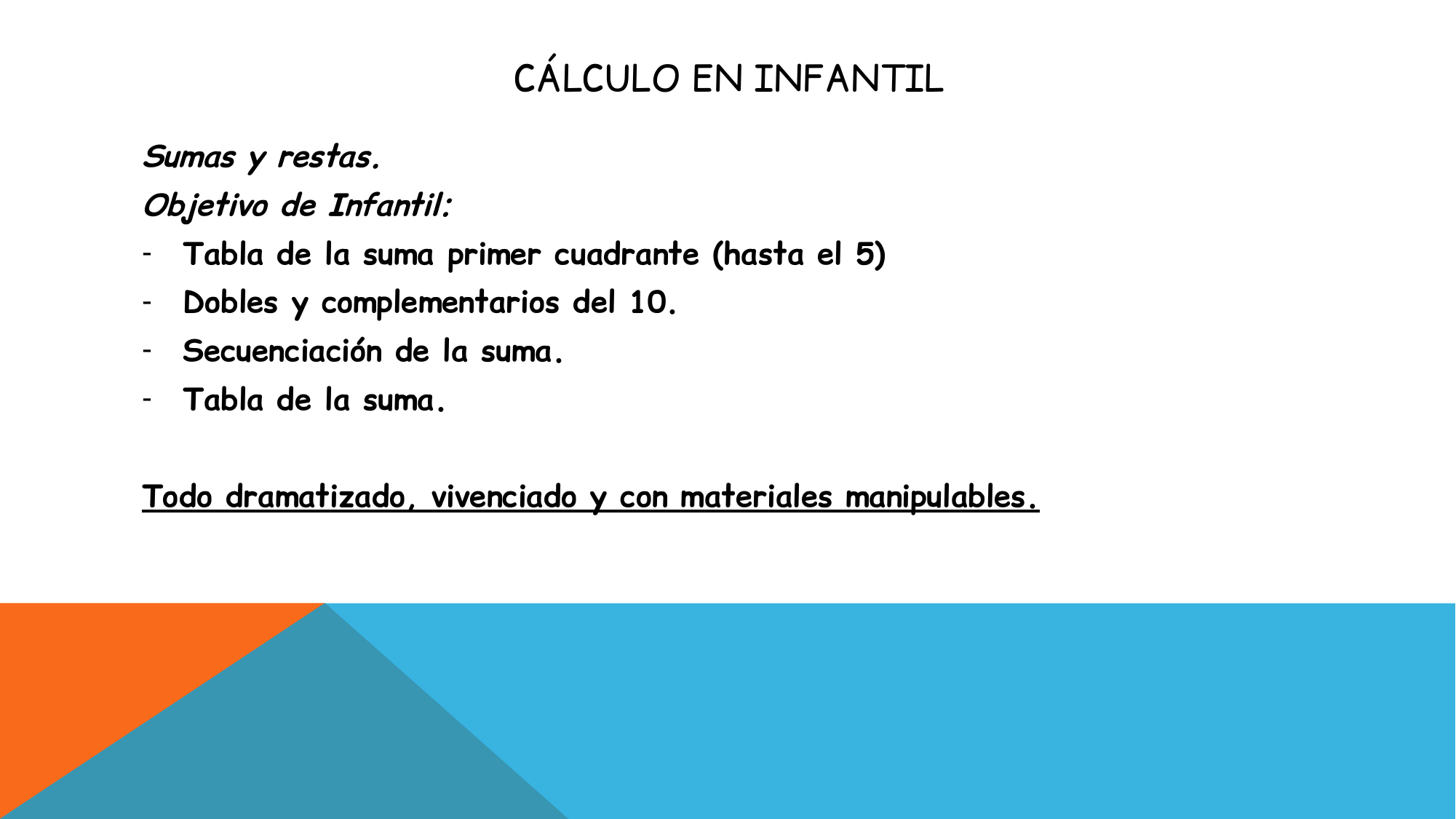

# CÁLCULO EN INFANTIL
Sumas y restas.
Objetivo de Infantil:
Tabla de la suma primer cuadrante (hasta el 5)
Dobles y complementarios del 10.
Secuenciación de la suma.
Tabla de la suma.

Todo dramatizado, vivenciado y con materiales manipulables.